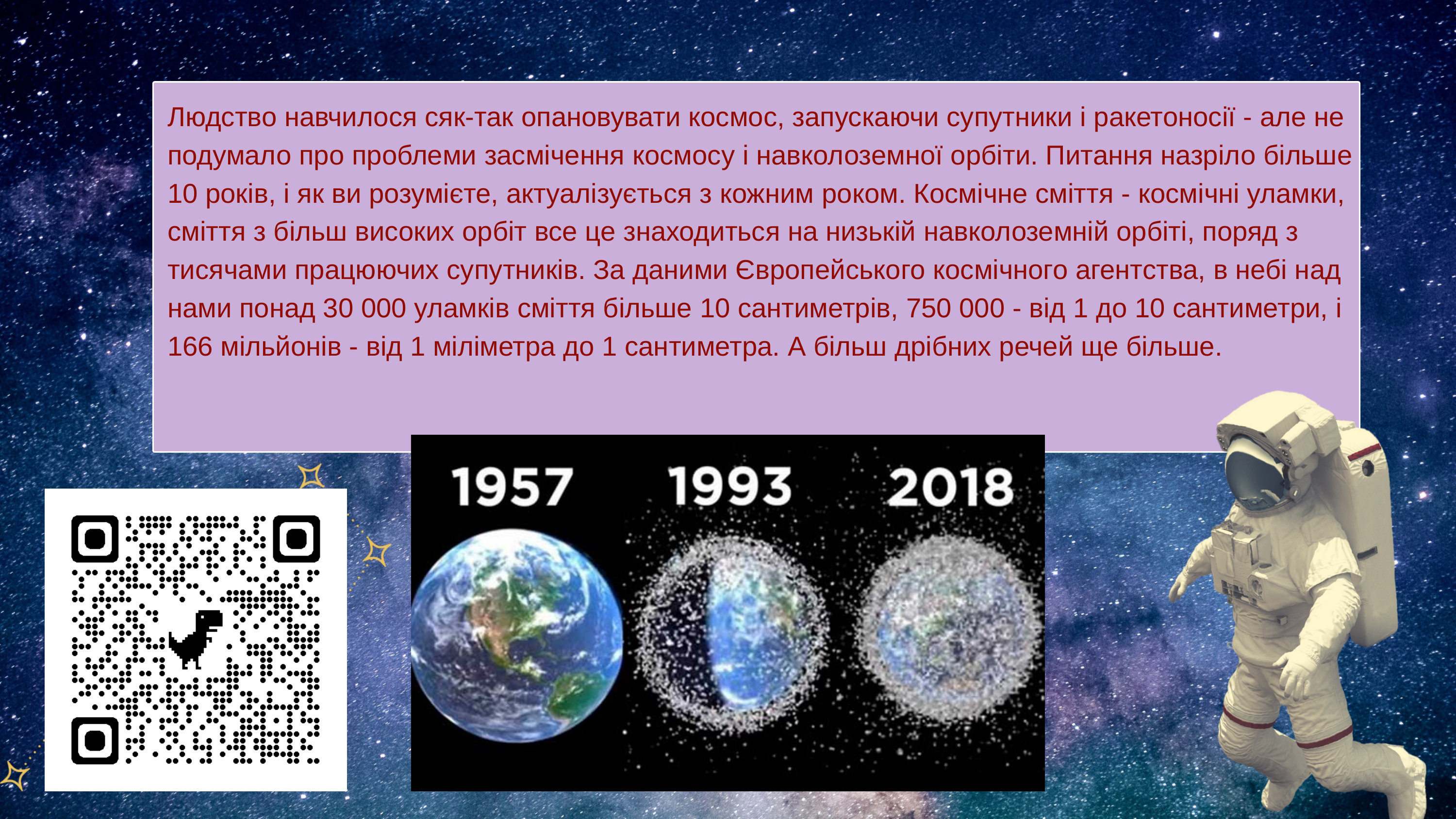

Людство навчилося сяк-так опановувати космос, запускаючи супутники і ракетоносії - але не подумало про проблеми засмічення космосу і навколоземної орбіти. Питання назріло більше 10 років, і як ви розумієте, актуалізується з кожним роком. Космічне сміття - космічні уламки, сміття з більш високих орбіт все це знаходиться на низькій навколоземній орбіті, поряд з тисячами працюючих супутників. За даними Європейського космічного агентства, в небі над нами понад 30 000 уламків сміття більше 10 сантиметрів, 750 000 - від 1 до 10 сантиметри, і 166 мільйонів - від 1 міліметра до 1 сантиметра. А більш дрібних речей ще більше.